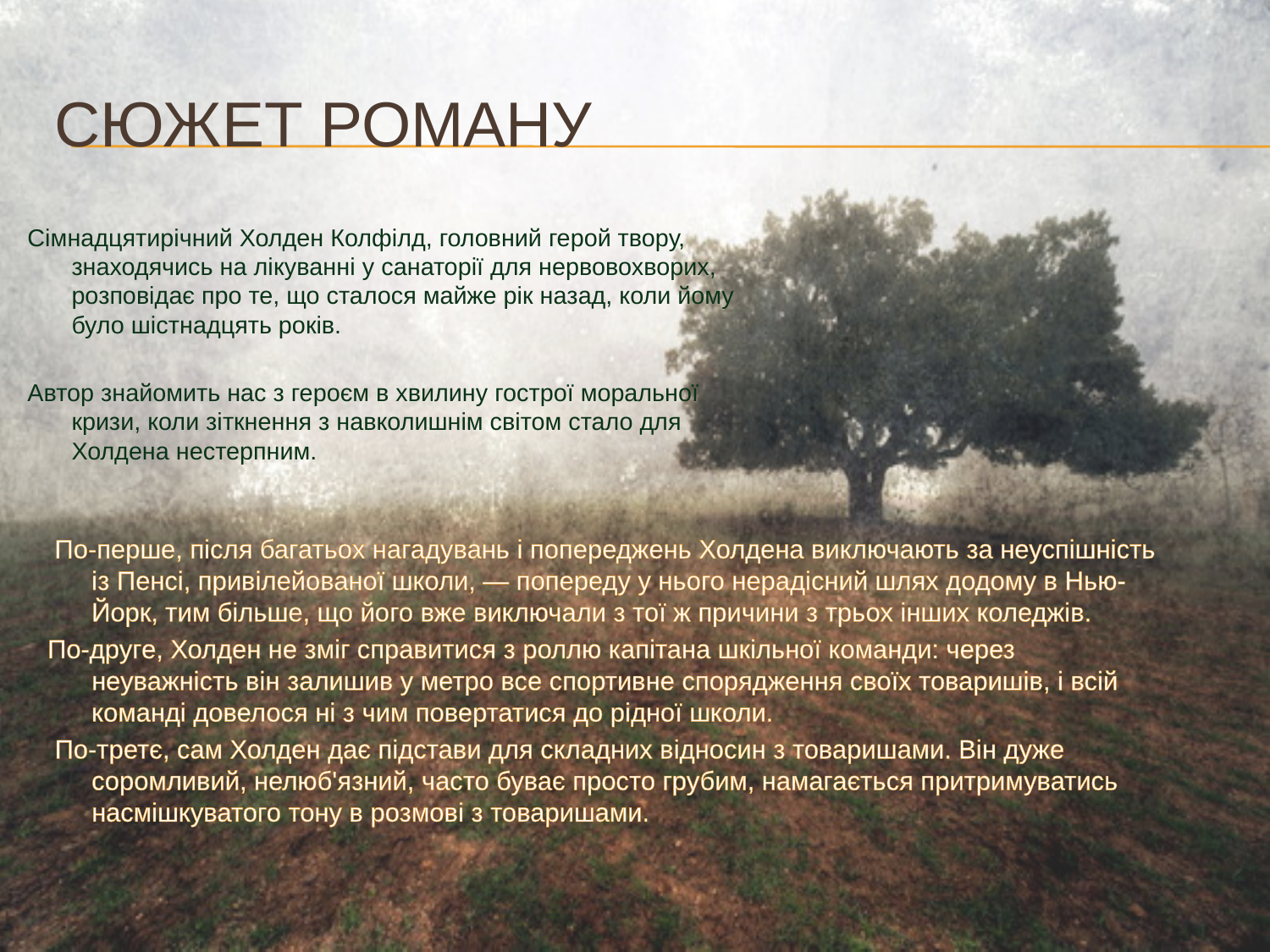

# Сюжет роману
Сімнадцятирічний Холден Колфілд, головний герой твору, знаходячись на лікуванні у санаторії для нервовохворих, розповідає про те, що сталося майже рік назад, коли йому було шістнадцять років.

Автор знайомить нас з героєм в хвилину гострої моральної кризи, коли зіткнення з навколишнім світом стало для Холдена нестерпним.

 По-перше, після багатьох нагадувань і попереджень Холдена виключають за неуспішність із Пенсі, привілейованої школи, — попереду у нього нерадісний шлях додому в Нью-Йорк, тим більше, що його вже виключали з тої ж причини з трьох інших коледжів.
По-друге, Холден не зміг справитися з роллю капітана шкільної команди: через неуважність він залишив у метро все спортивне спорядження своїх товаришів, і всій команді довелося ні з чим повертатися до рідної школи.
 По-третє, сам Холден дає підстави для складних відносин з товаришами. Він дуже соромливий, нелюб'язний, часто буває просто грубим, намагається притримуватись насмішкуватого тону в розмові з товаришами.